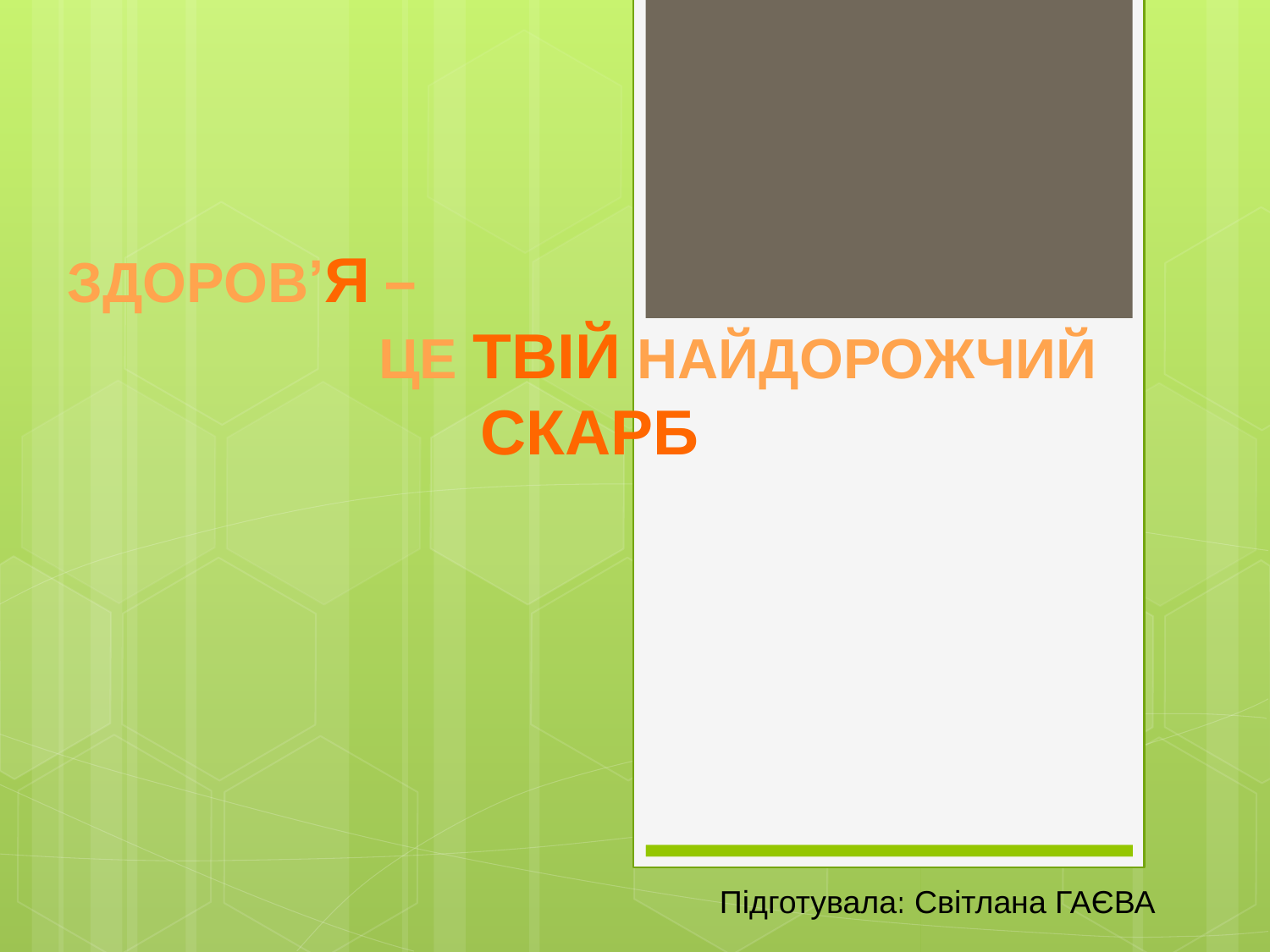

ЗДОРОВ’Я –
ЦЕ ТВІЙ НАЙДОРОЖЧИЙ
СКАРБ
Підготувала: Світлана ГАЄВА